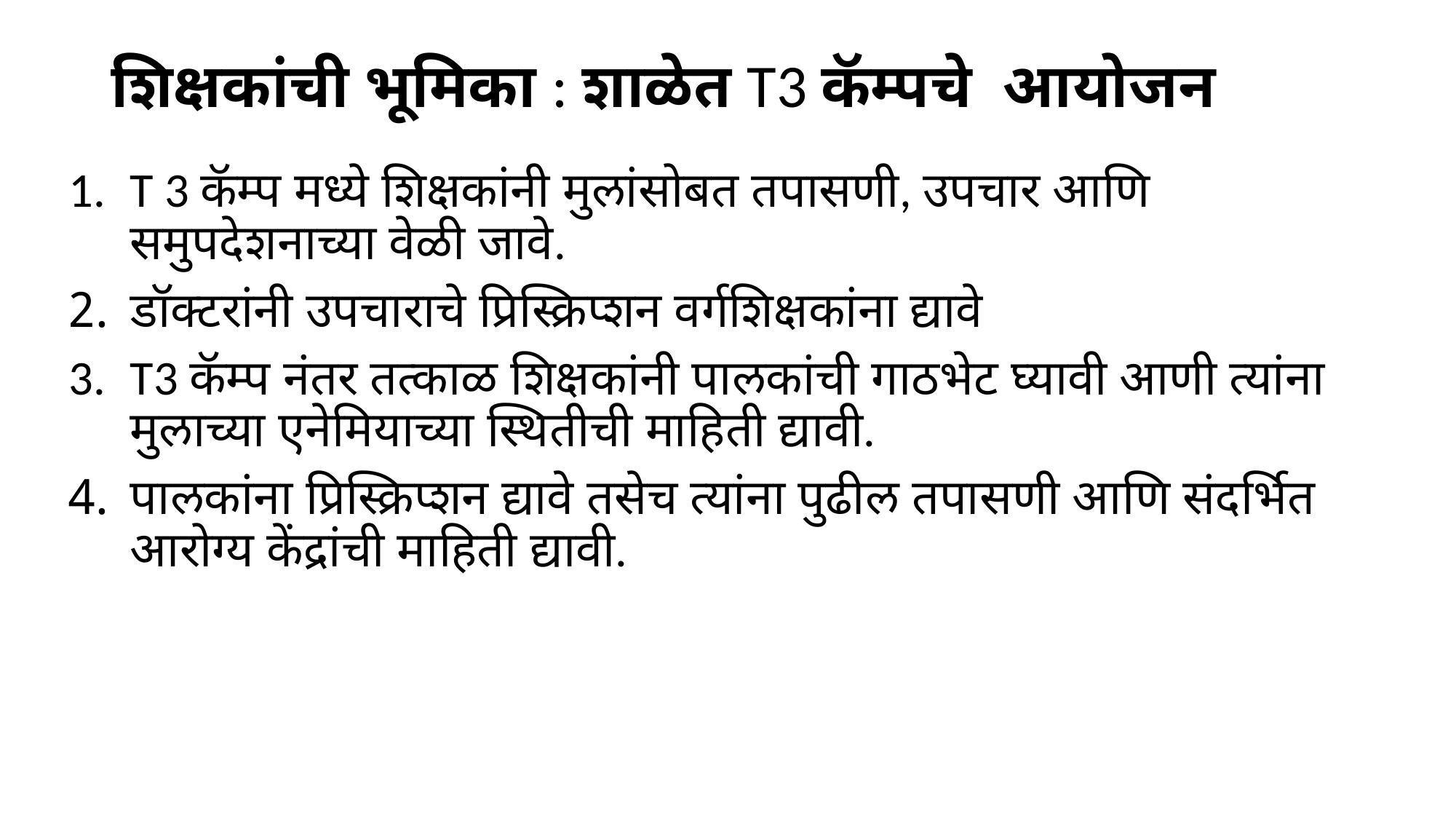

# शिक्षकांची भूमिका : शाळेत T3 कॅम्पचे  आयोजन
T 3 कॅम्प मध्ये शिक्षकांनी मुलांसोबत तपासणी, उपचार आणि समुपदेशनाच्या वेळी जावे.
डॉक्टरांनी उपचाराचे प्रिस्क्रिप्शन वर्गशिक्षकांना द्यावे
T3 कॅम्प नंतर तत्काळ शिक्षकांनी पालकांची गाठभेट घ्यावी आणी त्यांना मुलाच्या एनेमियाच्या स्थितीची माहिती द्यावी.
पालकांना प्रिस्क्रिप्शन द्यावे तसेच त्यांना पुढील तपासणी आणि संदर्भित आरोग्य केंद्रांची माहिती द्यावी.